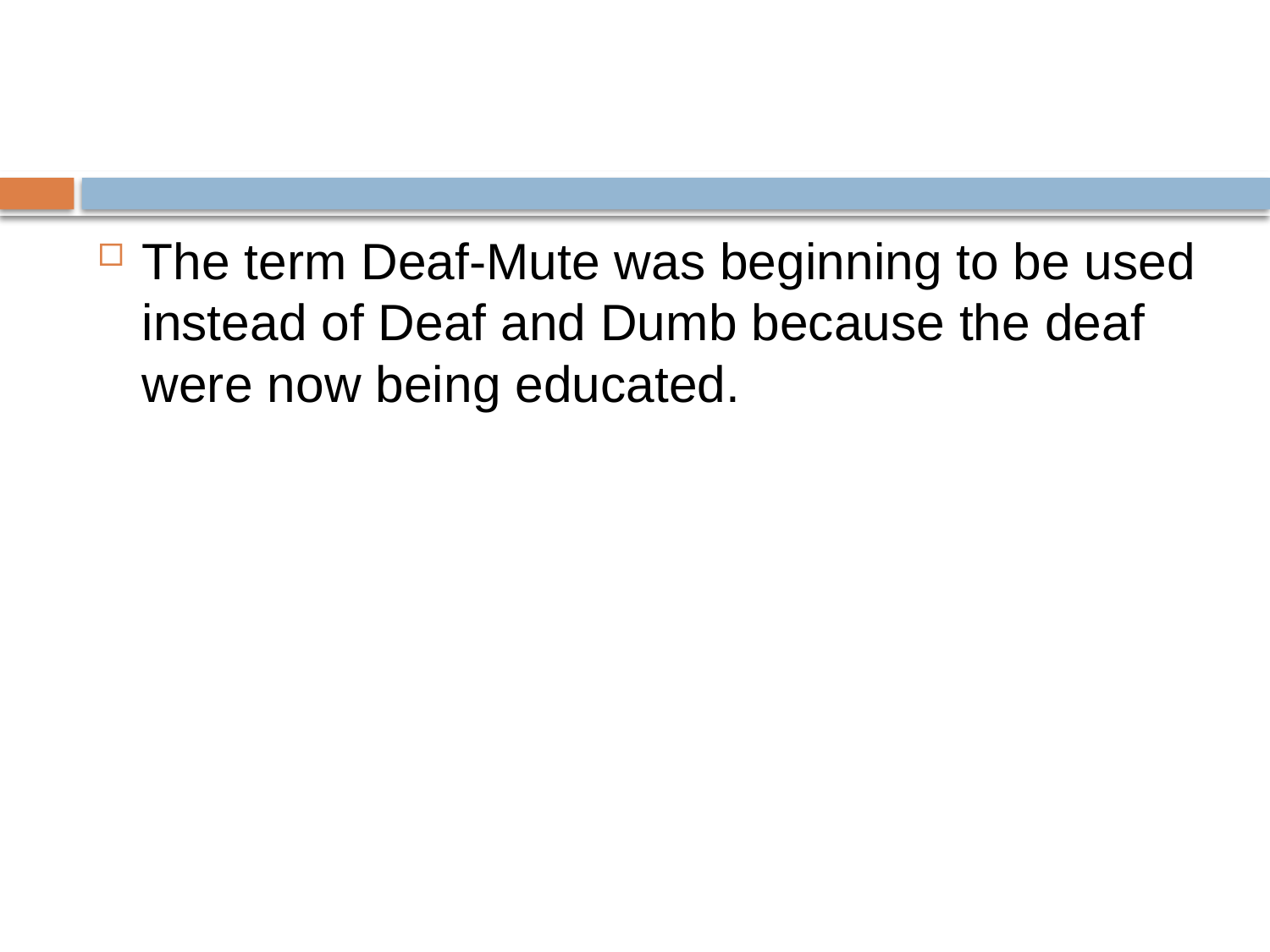

#
The term Deaf-Mute was beginning to be used instead of Deaf and Dumb because the deaf were now being educated.